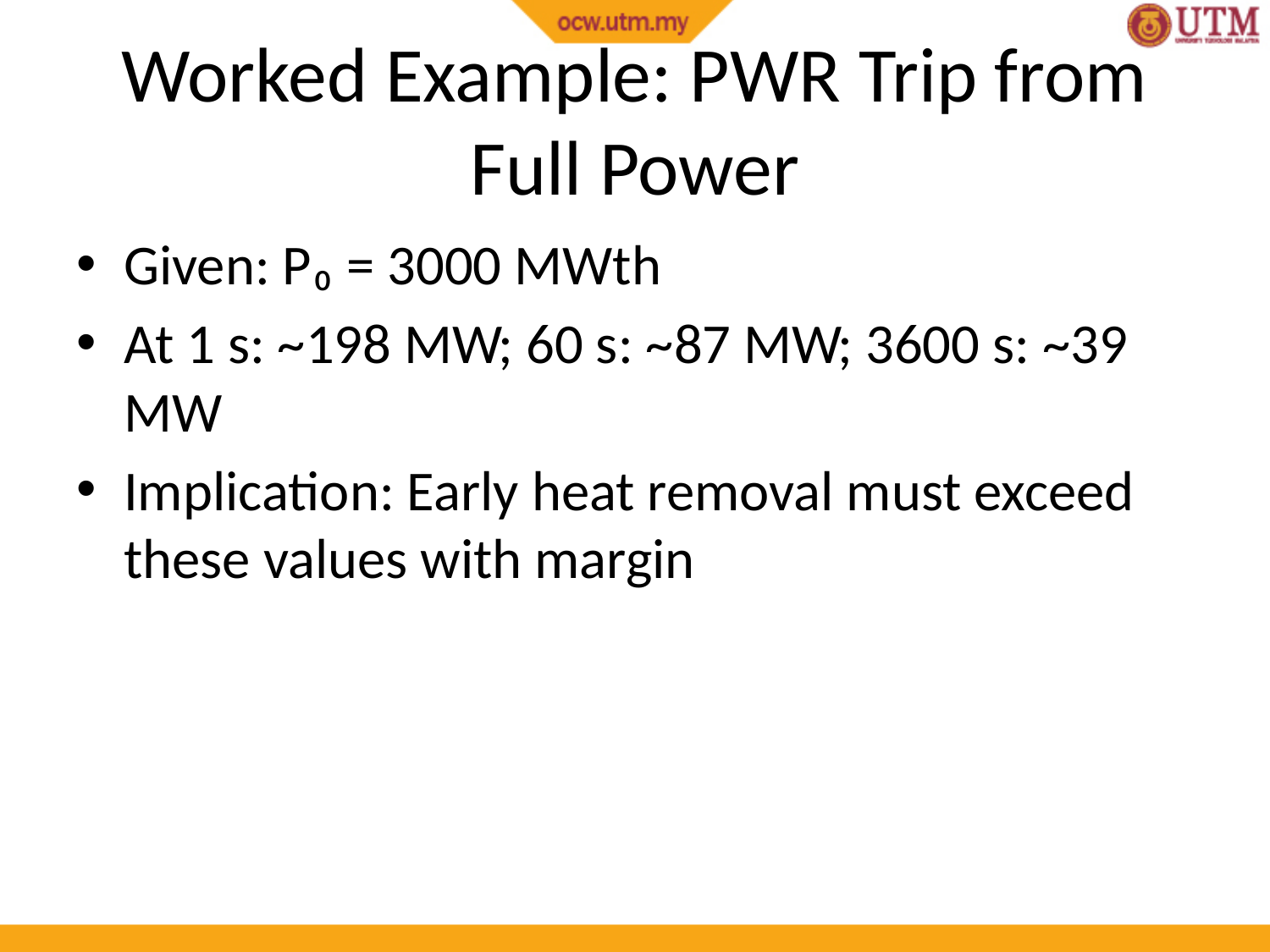

# Worked Example: PWR Trip from Full Power
Given: P₀ = 3000 MWth
At 1 s: ~198 MW; 60 s: ~87 MW; 3600 s: ~39 MW
Implication: Early heat removal must exceed these values with margin